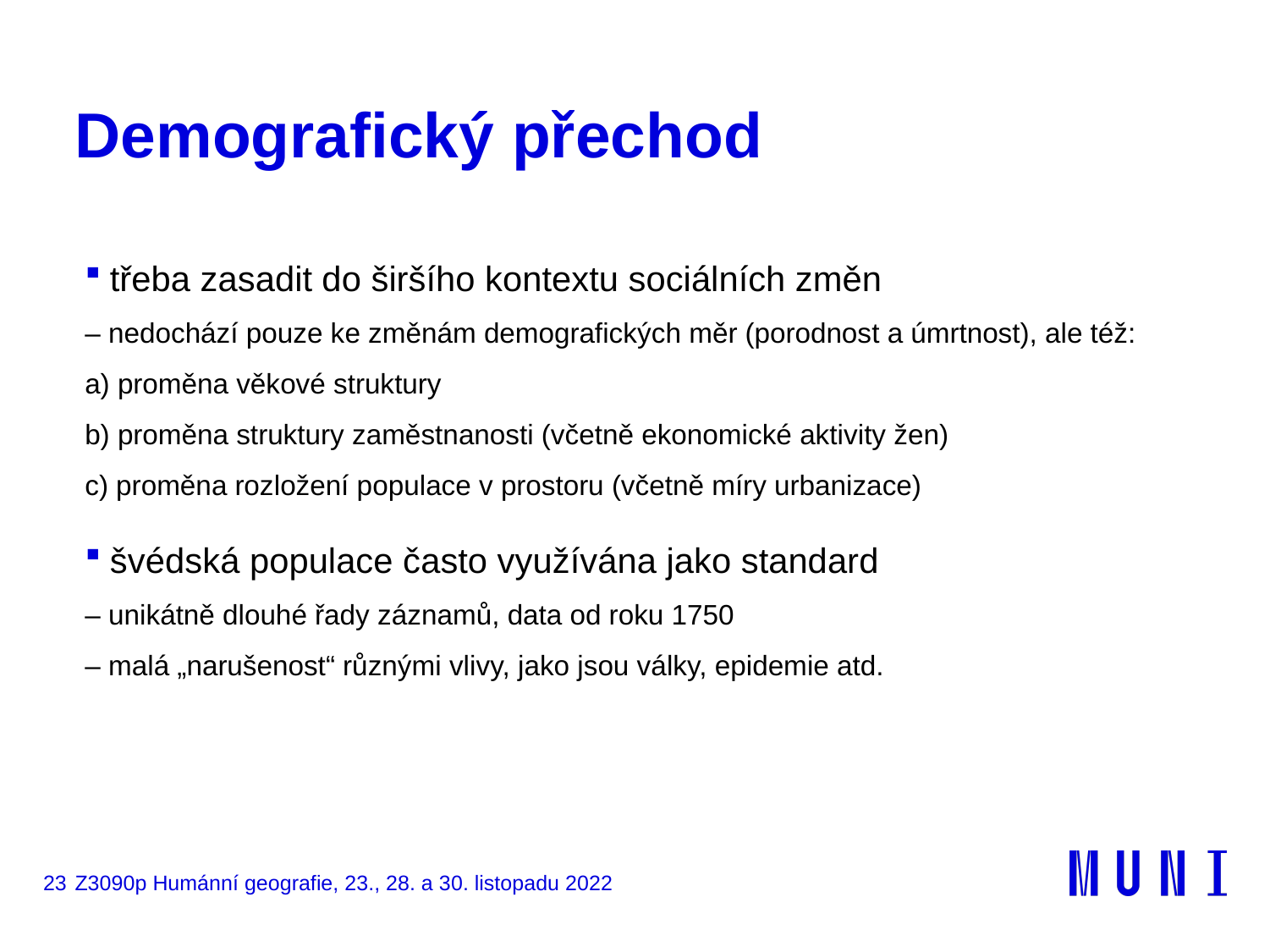

# Demografický přechod
třeba zasadit do širšího kontextu sociálních změn
– nedochází pouze ke změnám demografických měr (porodnost a úmrtnost), ale též:
a) proměna věkové struktury
b) proměna struktury zaměstnanosti (včetně ekonomické aktivity žen)
c) proměna rozložení populace v prostoru (včetně míry urbanizace)

švédská populace často využívána jako standard
– unikátně dlouhé řady záznamů, data od roku 1750
– malá „narušenost“ různými vlivy, jako jsou války, epidemie atd.

23
Z3090p Humánní geografie, 23., 28. a 30. listopadu 2022